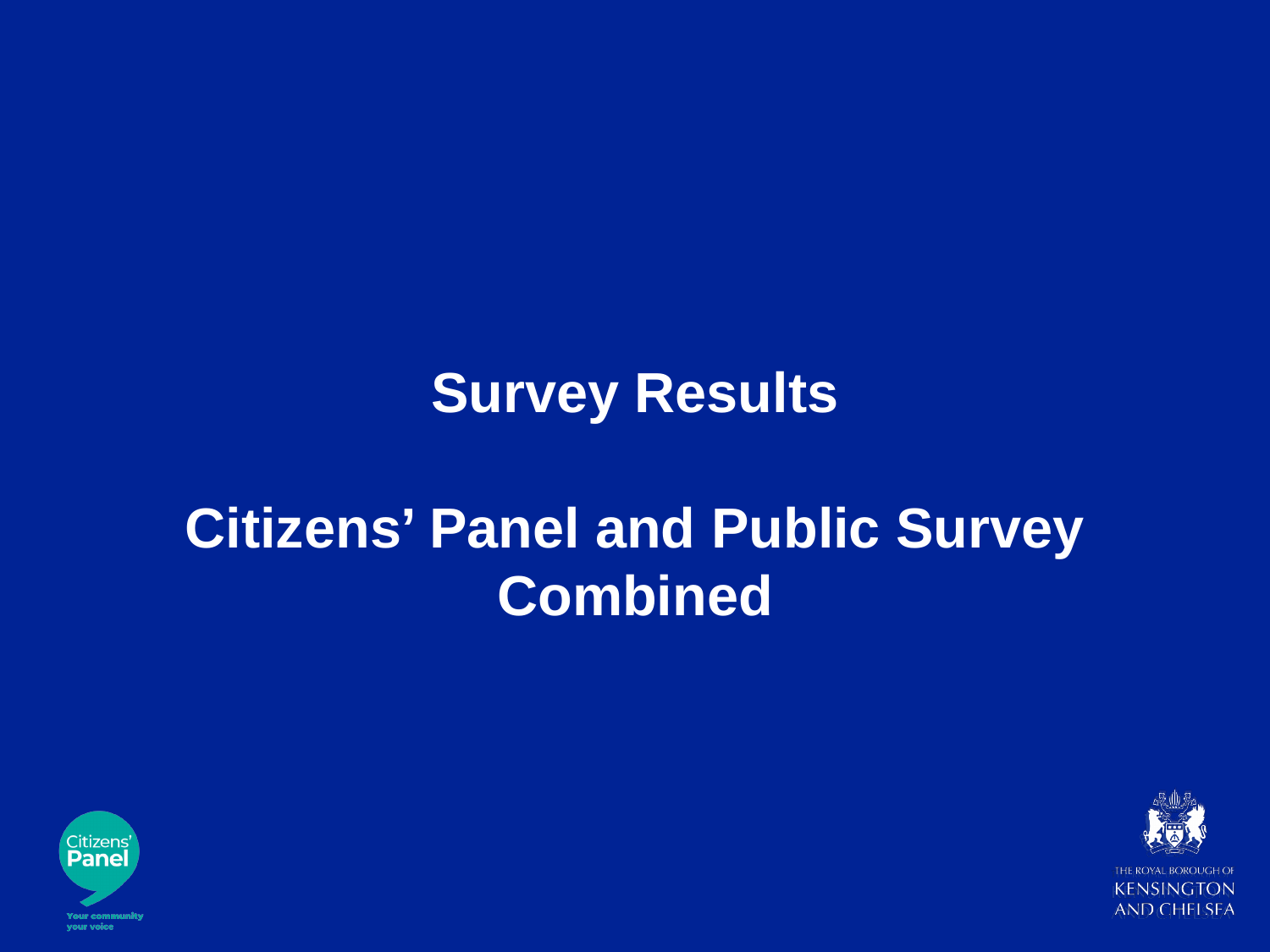

# Survey Results Citizens’ Panel and Public Survey Combined